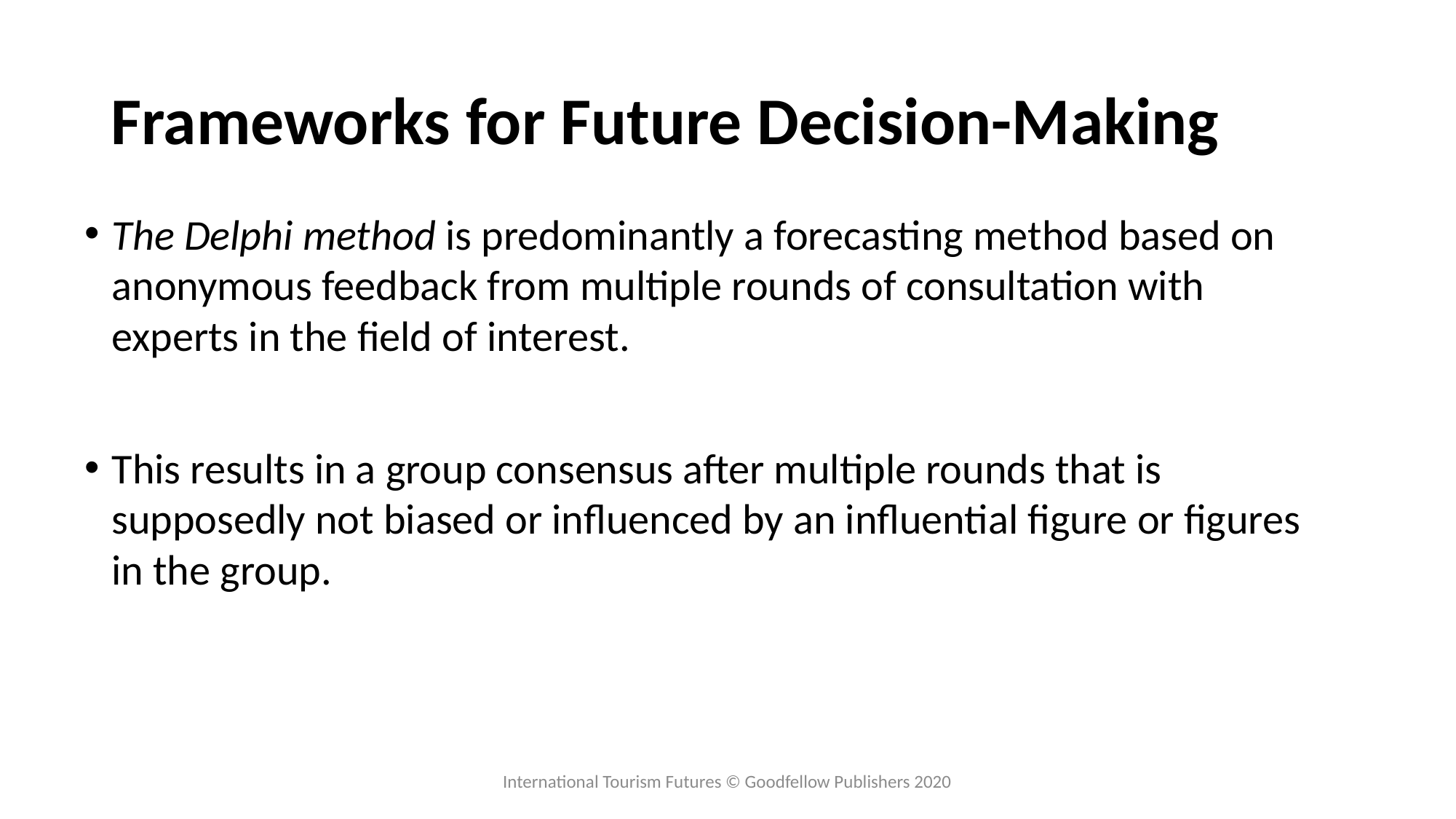

# Frameworks for Future Decision-Making
The Delphi method is predominantly a forecasting method based on anonymous feedback from multiple rounds of consultation with experts in the field of interest.

This results in a group consensus after multiple rounds that is supposedly not biased or influenced by an influential figure or figures in the group.

International Tourism Futures © Goodfellow Publishers 2020